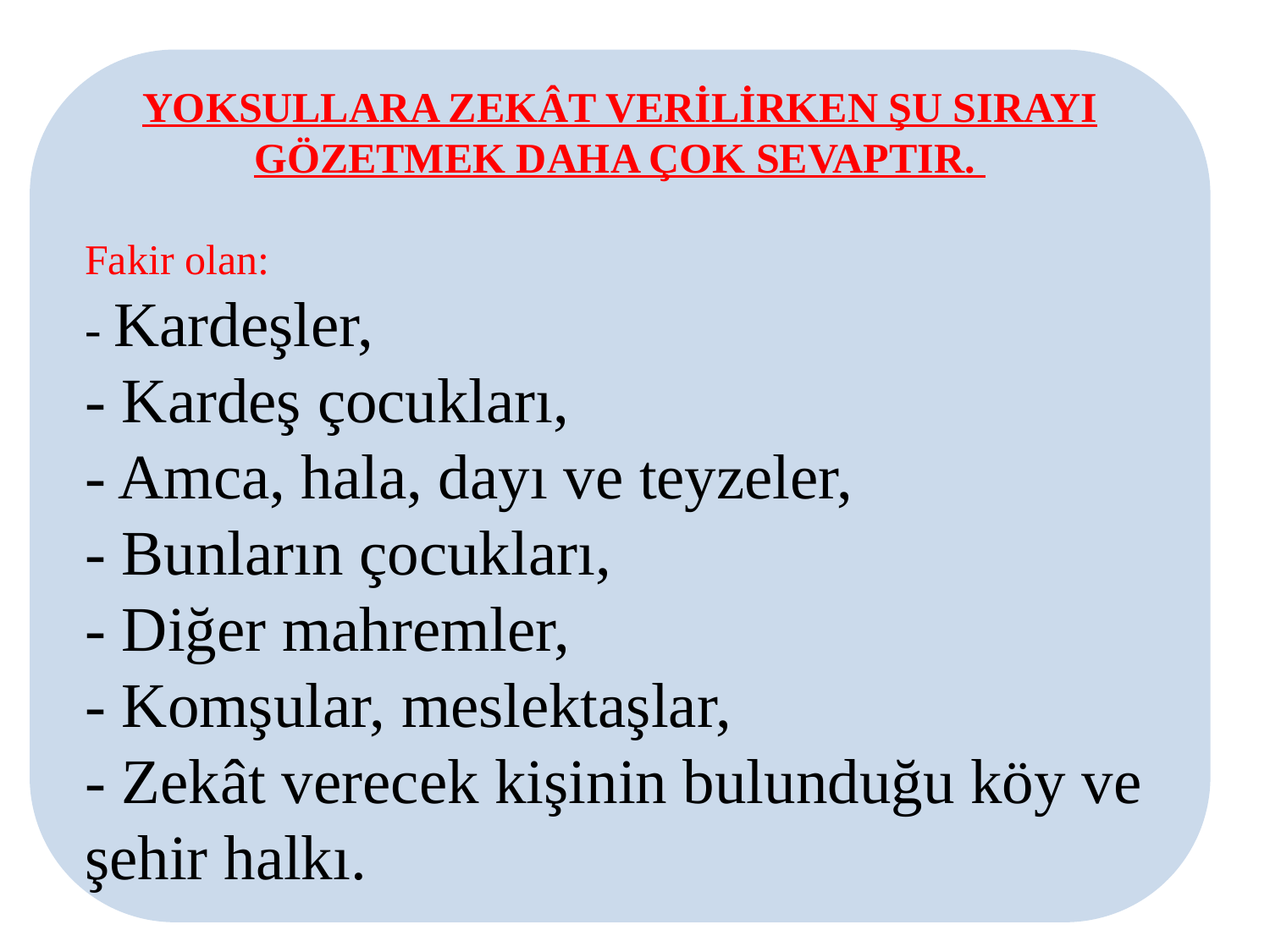

YOKSULLARA ZEKÂT VERİLİRKEN ŞU SIRAYI GÖZETMEK DAHA ÇOK SEVAPTIR.

Fakir olan:
- Kardeşler,
- Kardeş çocukları,
- Amca, hala, dayı ve teyzeler,
- Bunların çocukları,
- Diğer mahremler,
- Komşular, meslektaşlar,
- Zekât verecek kişinin bulunduğu köy ve şehir halkı.